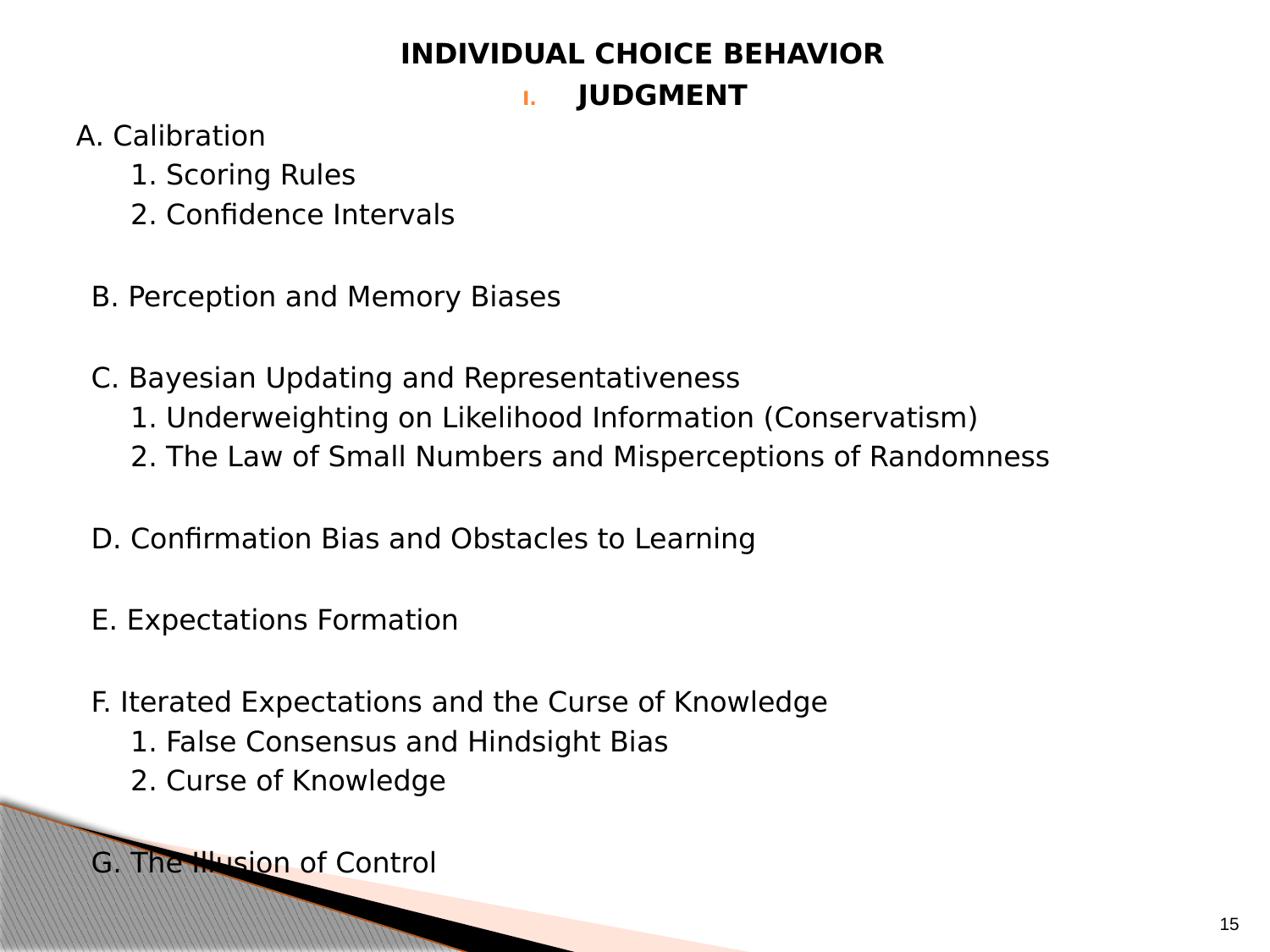

individual Choice Behavior
Judgment
A. Calibration
1. Scoring Rules
2. Confidence Intervals

B. Perception and Memory Biases

C. Bayesian Updating and Representativeness
1. Underweighting on Likelihood Information (Conservatism)
2. The Law of Small Numbers and Misperceptions of Randomness

D. Confirmation Bias and Obstacles to Learning

E. Expectations Formation

F. Iterated Expectations and the Curse of Knowledge
1. False Consensus and Hindsight Bias
2. Curse of Knowledge

G. The Illusion of Control

15